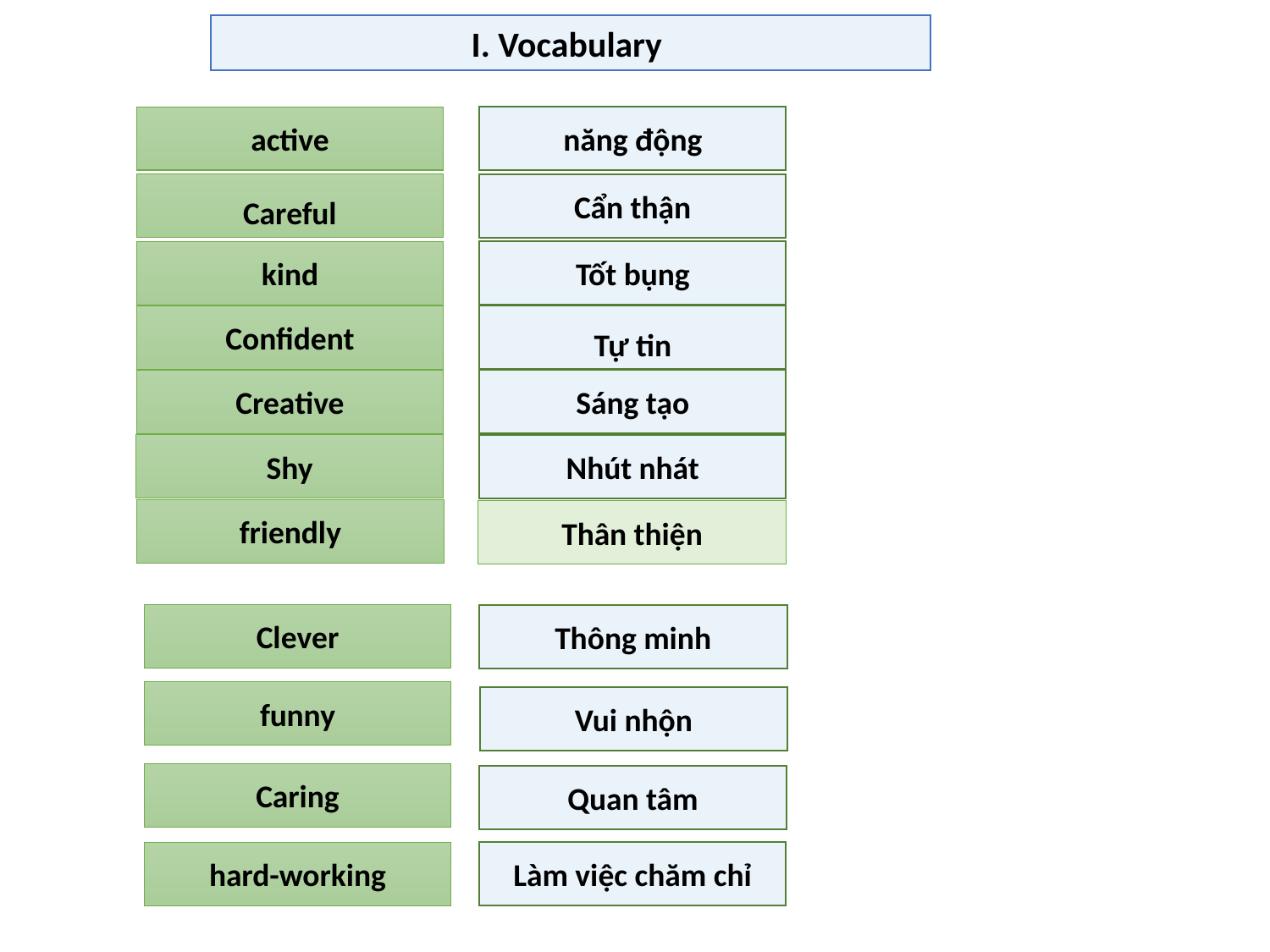

I. Vocabulary
active
năng động

Careful
Cẩn thận
kind
Tốt bụng

Tự tin
Confident
Creative
Sáng tạo
Shy
Nhút nhát
friendly
Thân thiện
Clever
Thông minh
funny
Vui nhộn
Caring
Quan tâm
Làm việc chăm chỉ
hard-working